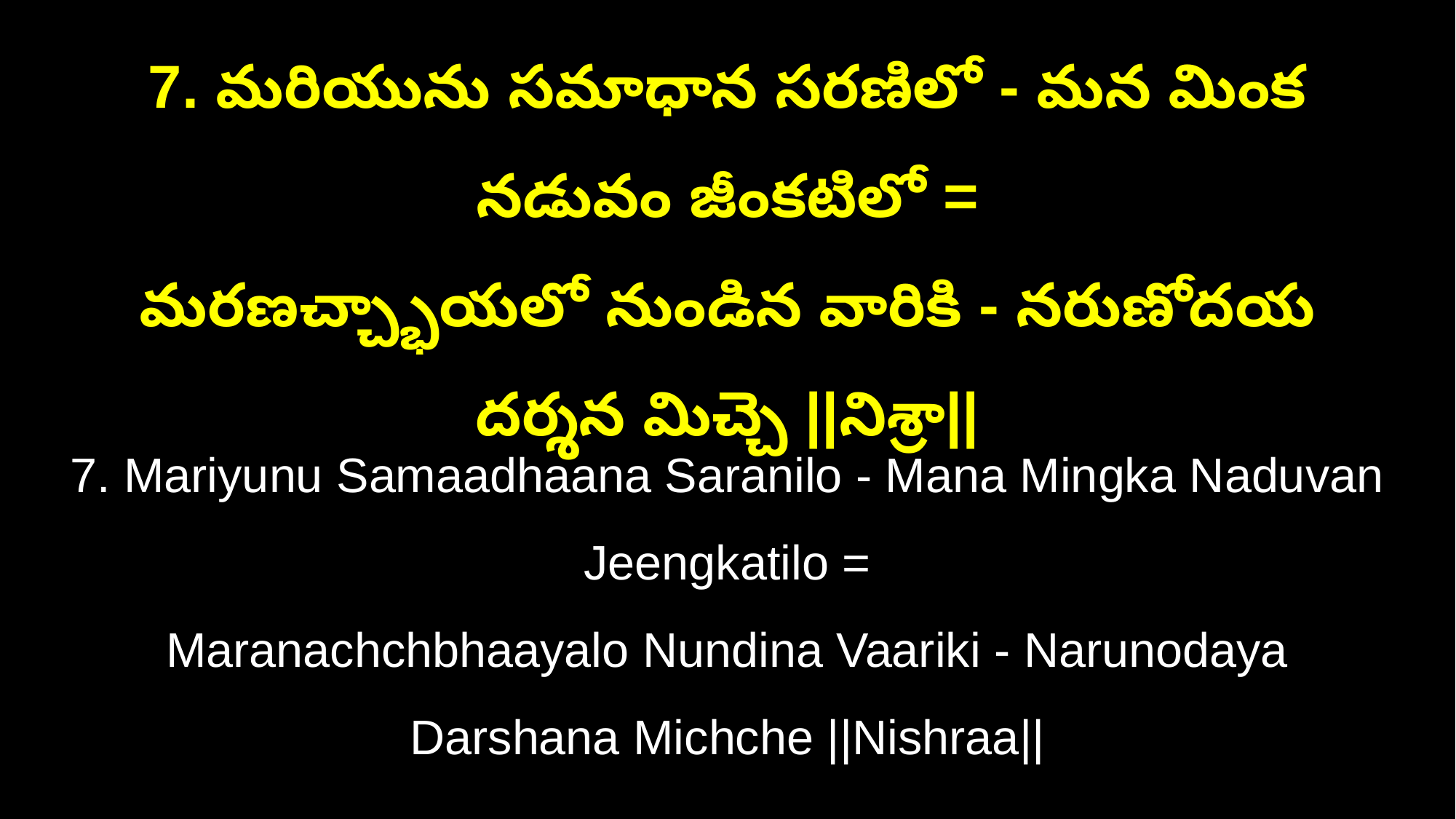

7. మరియును సమాధాన సరణిలో - మన మింక నడువం జీంకటిలో =
మరణచ్చ్భాయలో నుండిన వారికి - నరుణోదయ దర్శన మిచ్చె ||నిశ్రా||
7. Mariyunu Samaadhaana Saranilo - Mana Mingka Naduvan Jeengkatilo =
Maranachchbhaayalo Nundina Vaariki - Narunodaya Darshana Michche ||Nishraa||